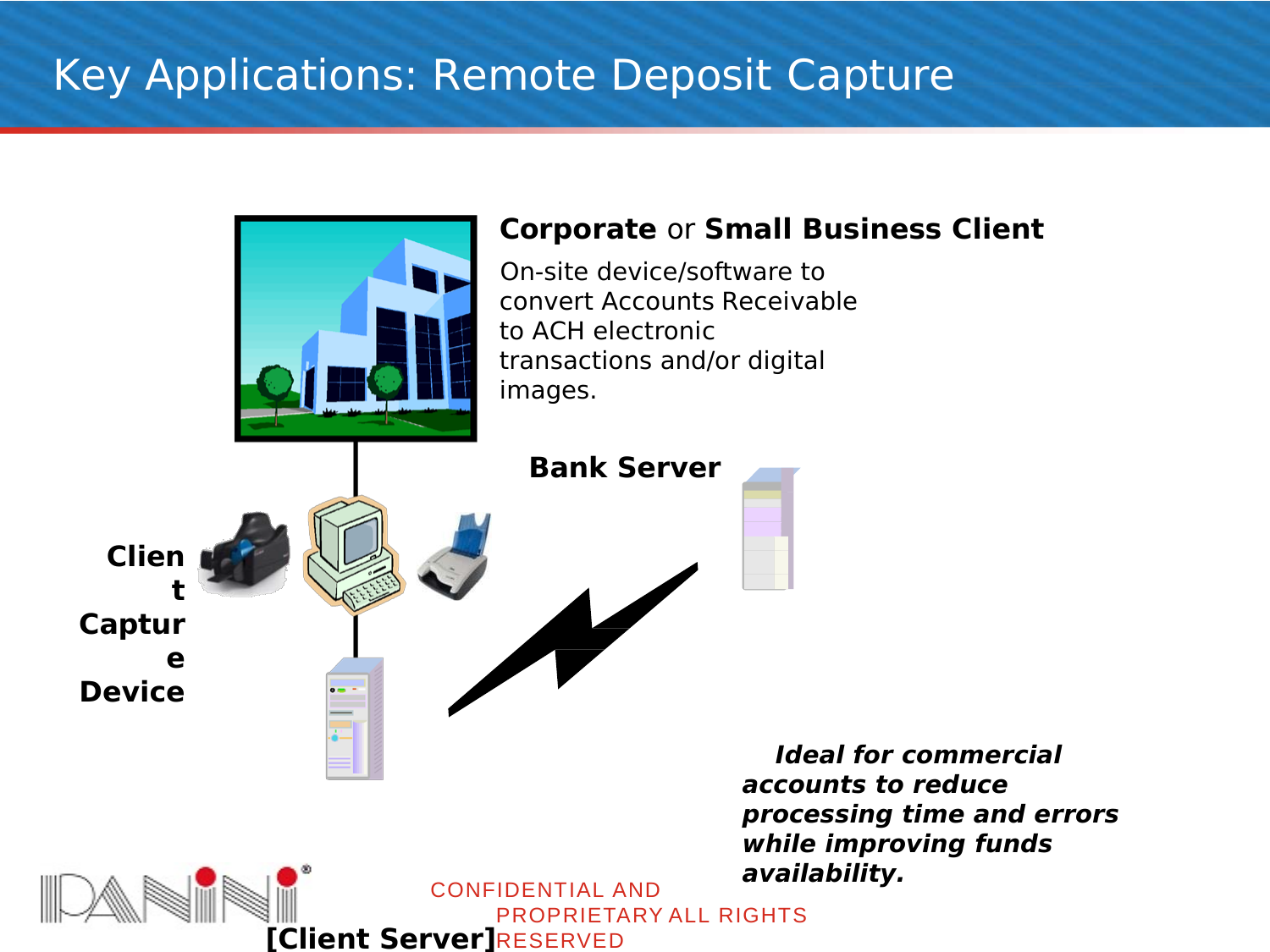

# Key Applications: Remote Deposit Capture
Corporate or Small Business Client
On-site device/software to convert Accounts Receivable to ACH electronic transactions and/or digital images.

Bank Server

Client Capture Device

Ideal for commercial accounts to reduce processing time and errors while improving funds availability.

[Client Server]

CONFIDENTIAL AND  PROPRIETARY ALL RIGHTS  RESERVED